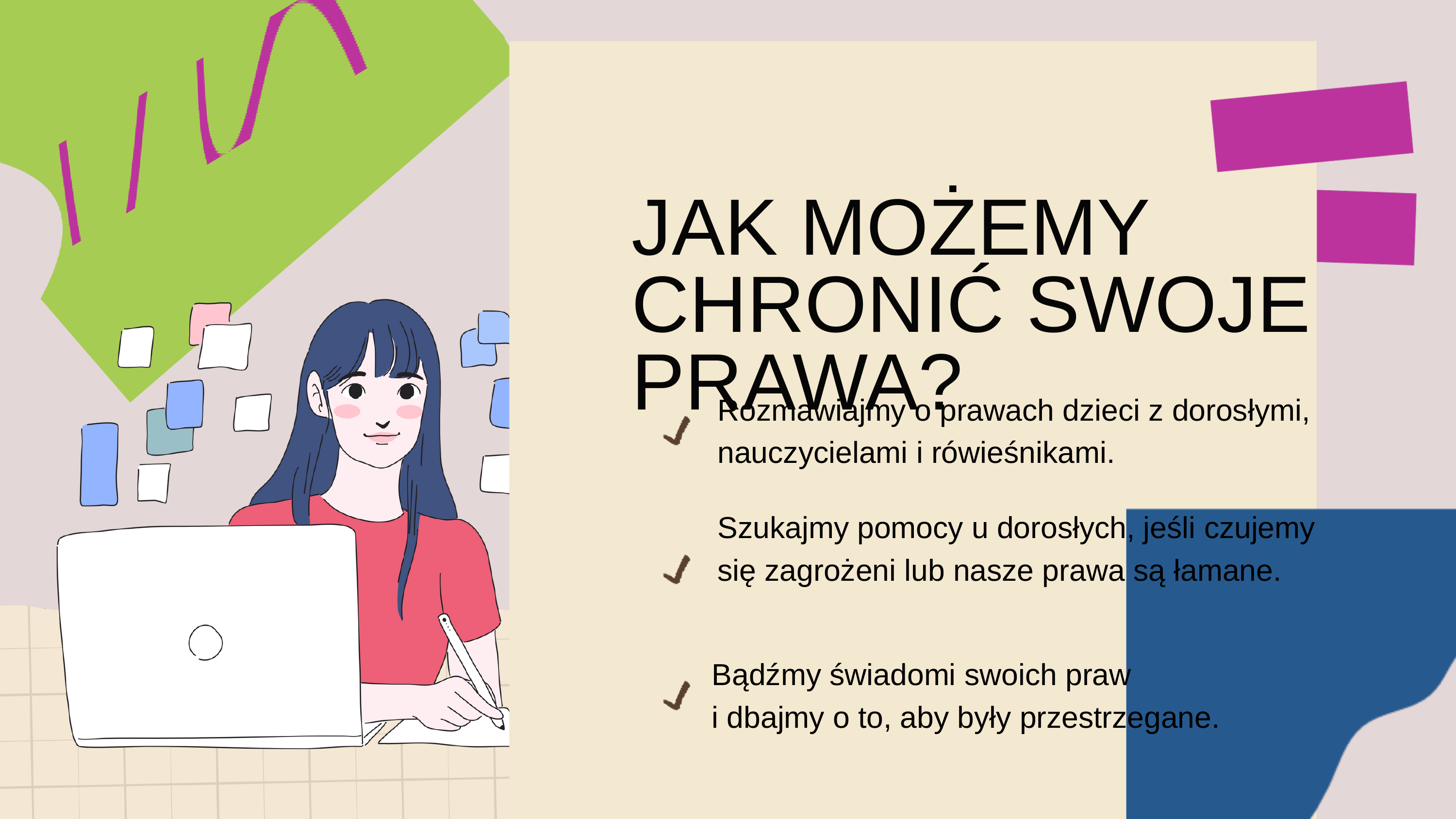

JAK MOŻEMY CHRONIĆ SWOJE PRAWA?

Rozmawiajmy o prawach dzieci z dorosłymi, nauczycielami i rówieśnikami.

Szukajmy pomocy u dorosłych, jeśli czujemy się zagrożeni lub nasze prawa są łamane.

Bądźmy świadomi swoich praw
i dbajmy o to, aby były przestrzegane.